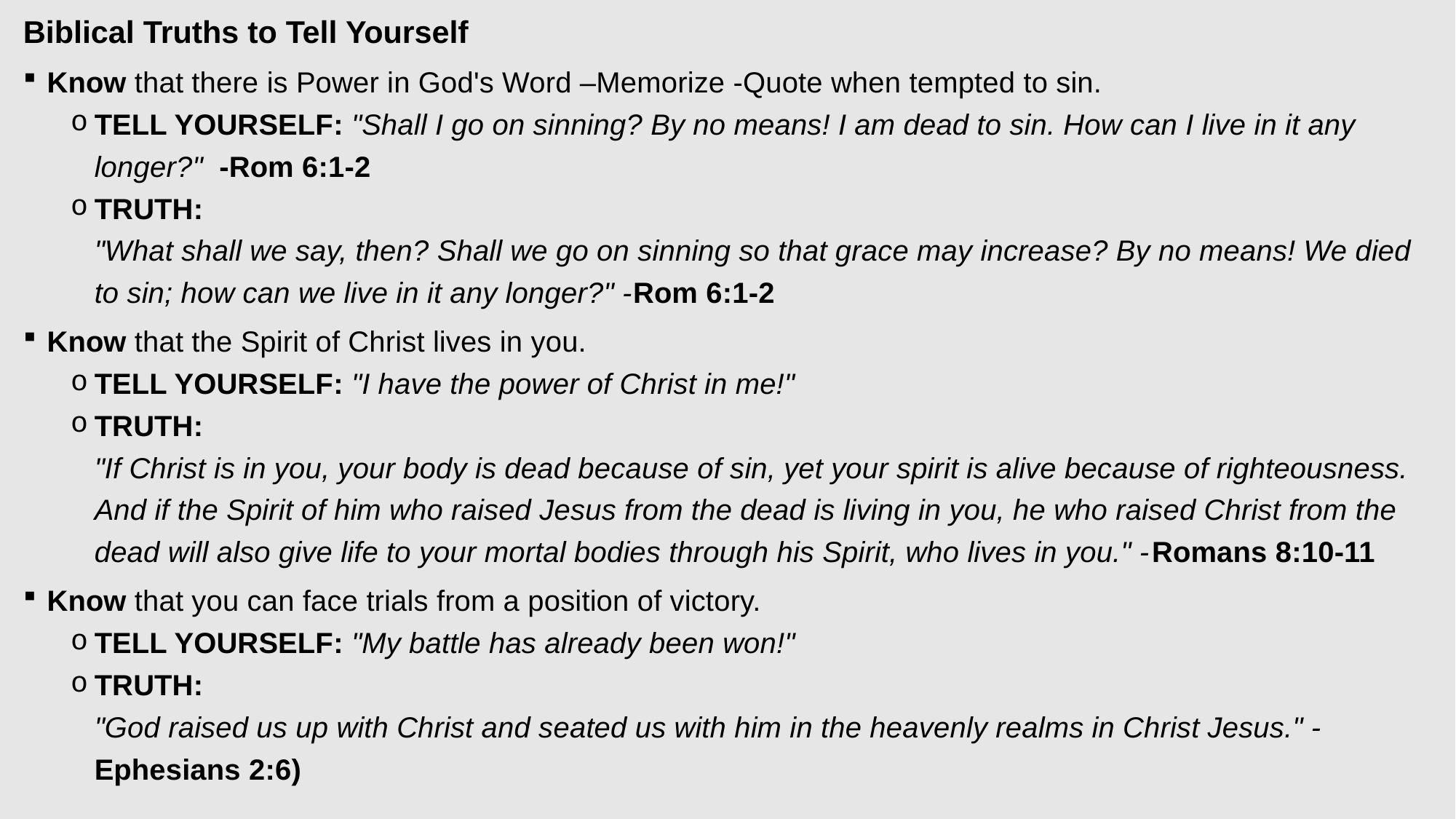

Biblical Truths to Tell Yourself
Know that there is Power in God's Word –Memorize -Quote when tempted to sin.
Tell yourself: "Shall I go on sinning? By no means! I am dead to sin. How can I live in it any longer?"  -Rom 6:1-2
Truth:
"What shall we say, then? Shall we go on sinning so that grace may increase? By no means! We died to sin; how can we live in it any longer?" -Rom 6:1-2
Know that the Spirit of Christ lives in you.
Tell yourself: "I have the power of Christ in me!"
Truth:
"If Christ is in you, your body is dead because of sin, yet your spirit is alive because of righteousness. And if the Spirit of him who raised Jesus from the dead is living in you, he who raised Christ from the dead will also give life to your mortal bodies through his Spirit, who lives in you." -Romans 8:10-11
Know that you can face trials from a position of victory.
Tell yourself: "My battle has already been won!"
Truth:
"God raised us up with Christ and seated us with him in the heavenly realms in Christ Jesus." -Ephesians 2:6)